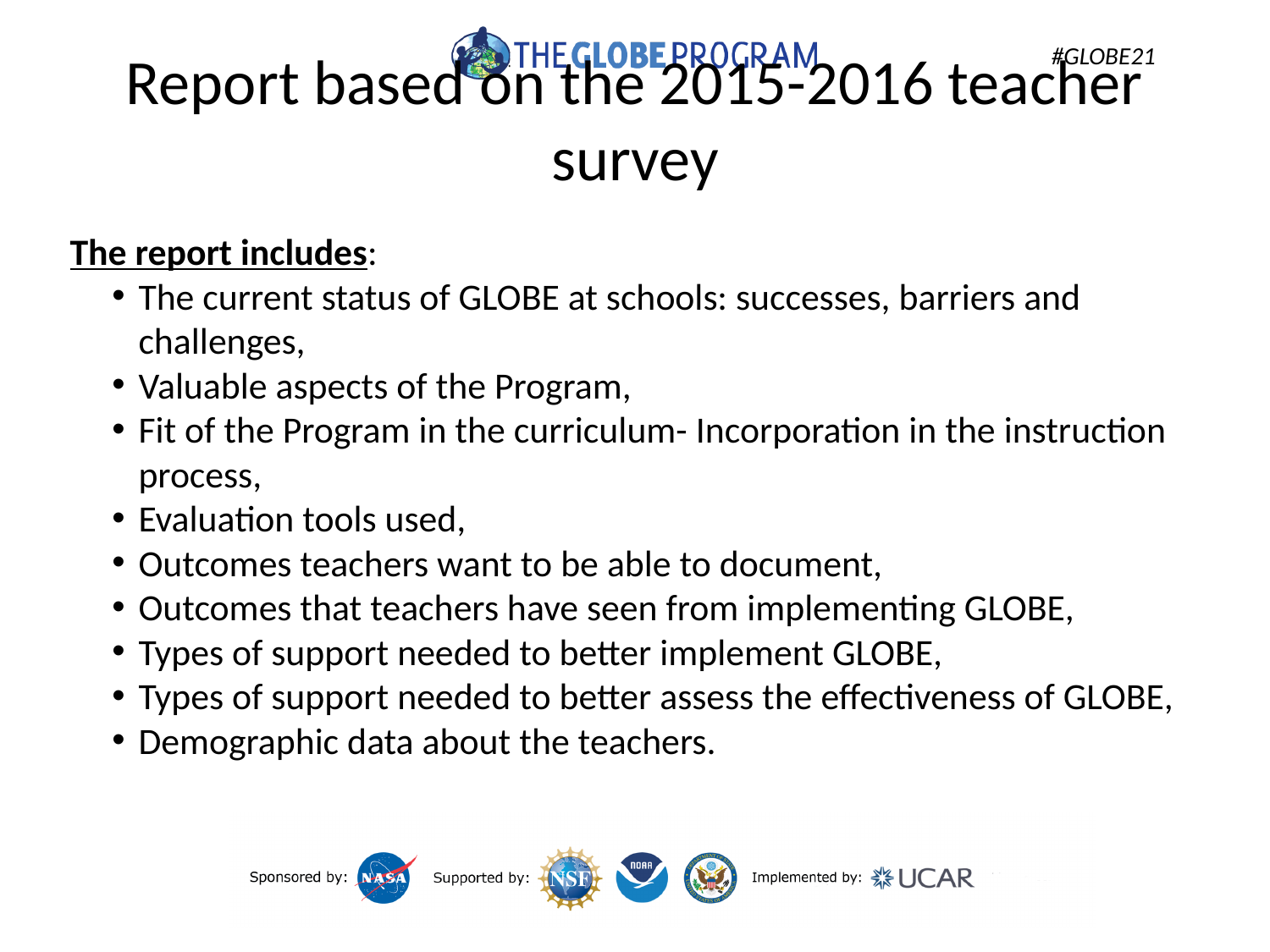

# Report based on the 2015-2016 teacher survey
The report includes:
The current status of GLOBE at schools: successes, barriers and challenges,
Valuable aspects of the Program,
Fit of the Program in the curriculum- Incorporation in the instruction process,
Evaluation tools used,
Outcomes teachers want to be able to document,
Outcomes that teachers have seen from implementing GLOBE,
Types of support needed to better implement GLOBE,
Types of support needed to better assess the effectiveness of GLOBE,
Demographic data about the teachers.